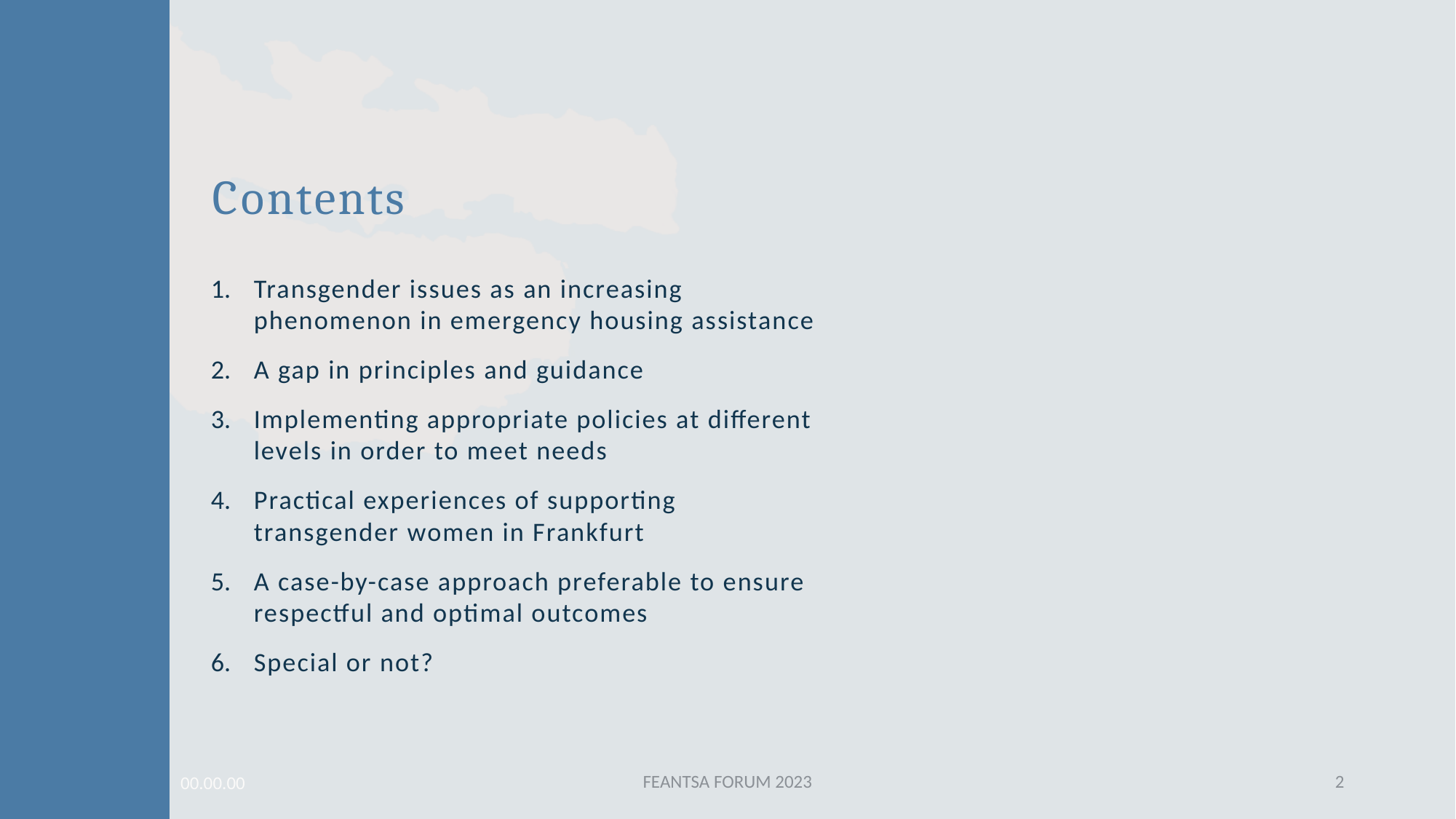

# Contents

Transgender issues as an increasing phenomenon in emergency housing assistance
A gap in principles and guidance
Implementing appropriate policies at different levels in order to meet needs
Practical experiences of supporting transgender women in Frankfurt
A case-by-case approach preferable to ensure respectful and optimal outcomes
Special or not?

FEANTSA FORUM 2023
2
00.00.00